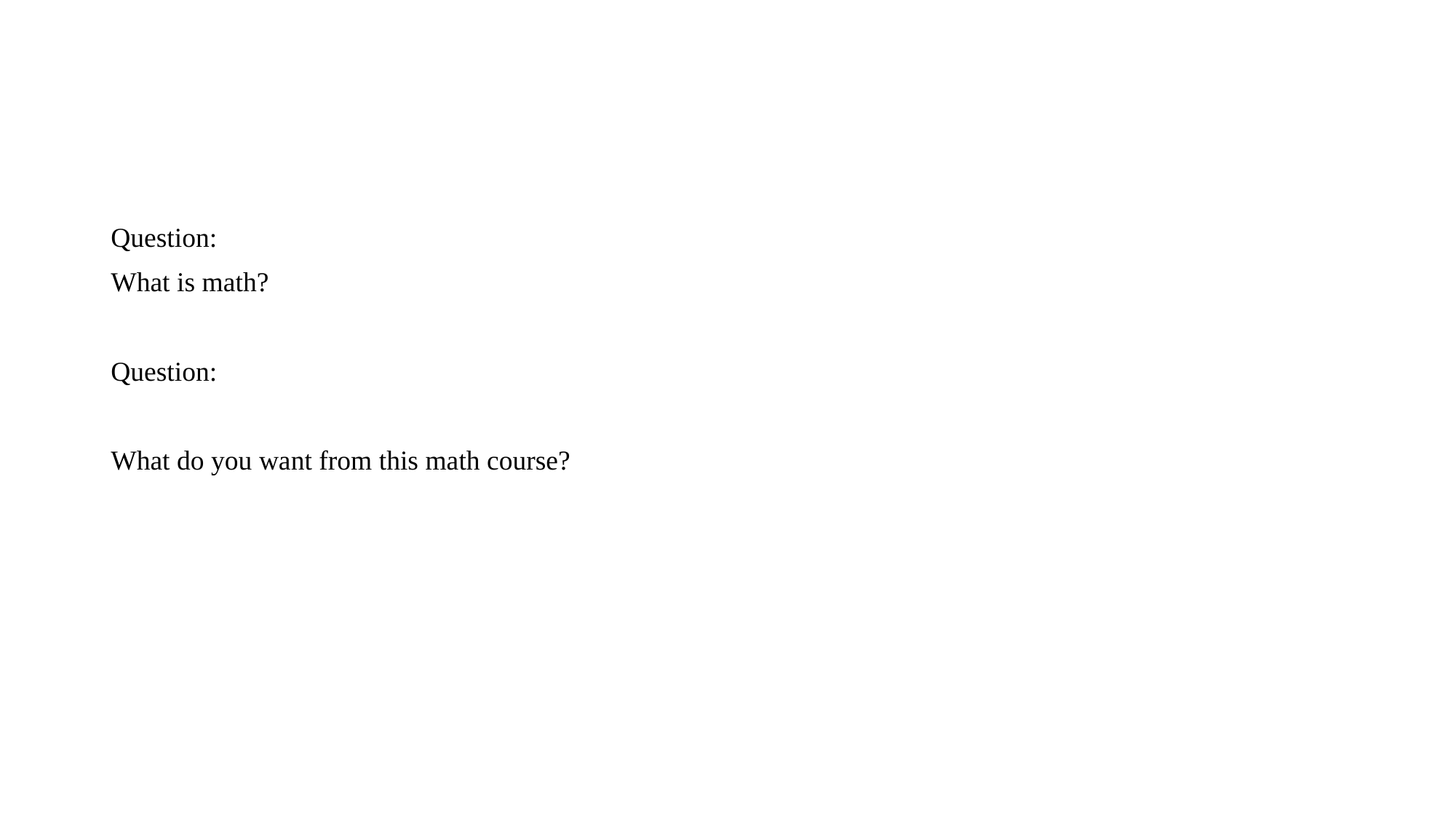

#
Question:
What is math?

Question:

What do you want from this math course?